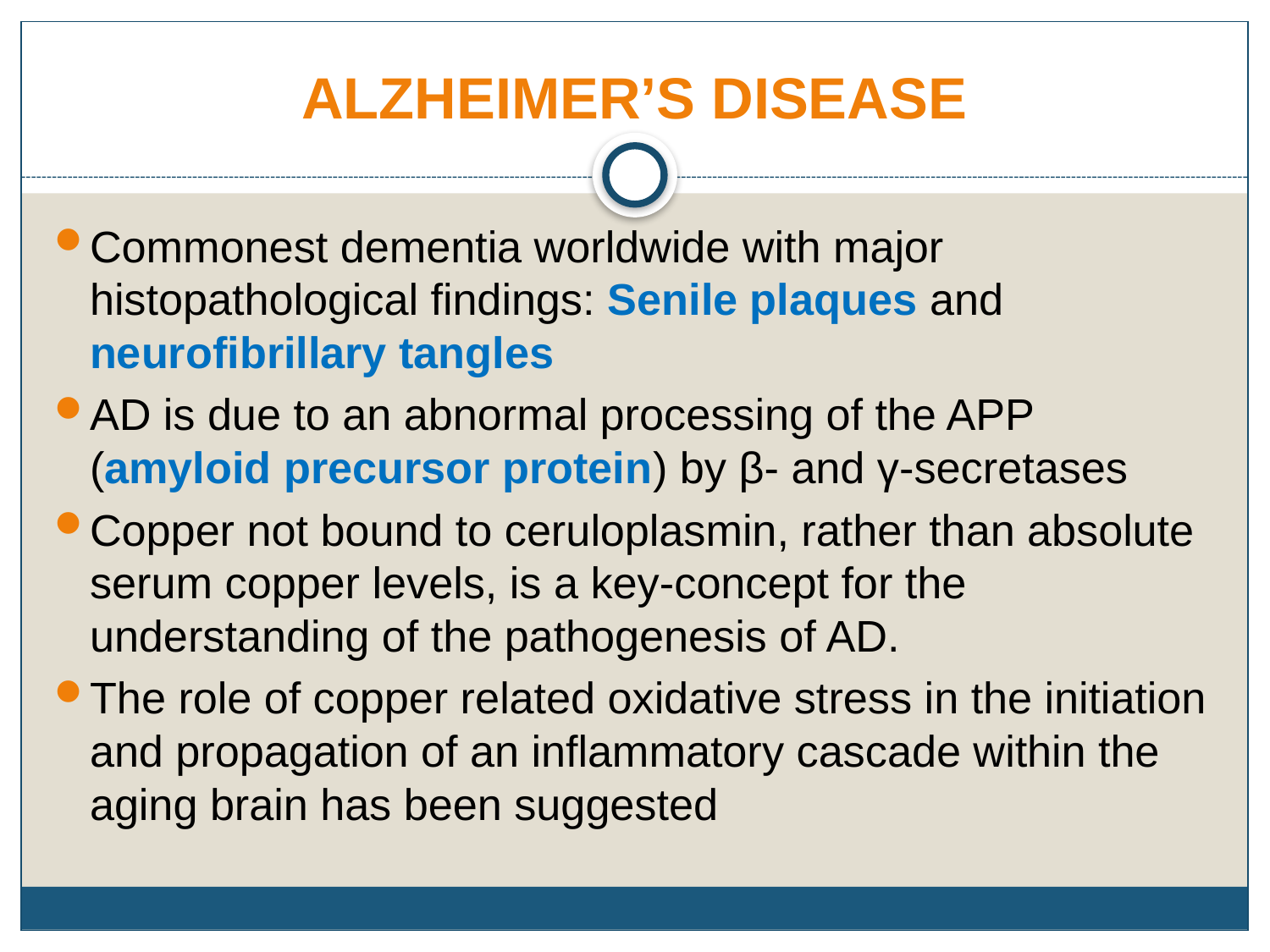

# ALZHEIMER’S DISEASE
Commonest dementia worldwide with major histopathological findings: Senile plaques and neurofibrillary tangles
AD is due to an abnormal processing of the APP (amyloid precursor protein) by β- and γ-secretases
Copper not bound to ceruloplasmin, rather than absolute serum copper levels, is a key-concept for the understanding of the pathogenesis of AD.
The role of copper related oxidative stress in the initiation and propagation of an inflammatory cascade within the aging brain has been suggested